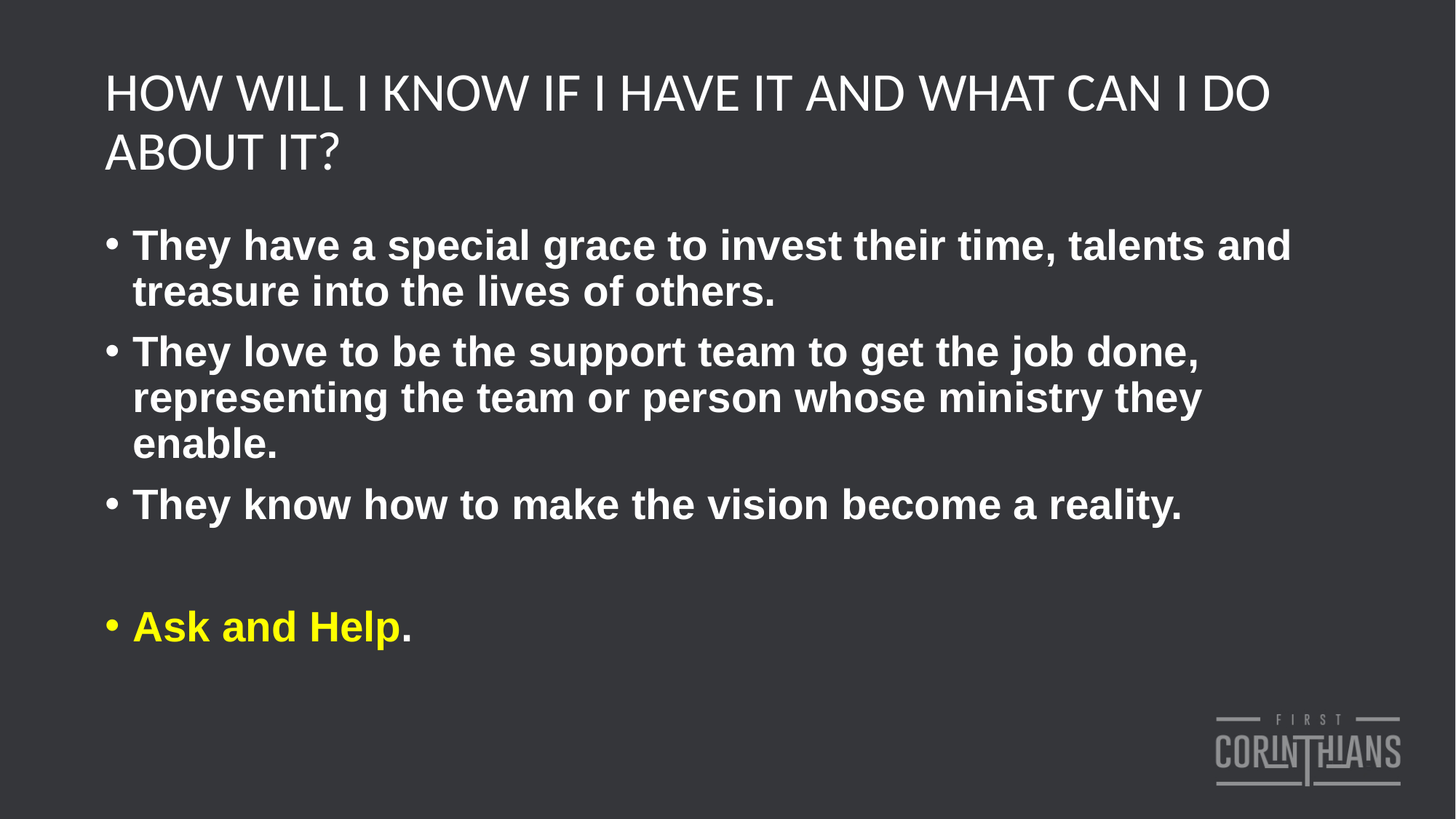

# HOW WILL I KNOW IF I HAVE IT AND WHAT CAN I DO ABOUT IT?
They have a special grace to invest their time, talents and treasure into the lives of others.
They love to be the support team to get the job done, representing the team or person whose ministry they enable.
They know how to make the vision become a reality.

Ask and Help.